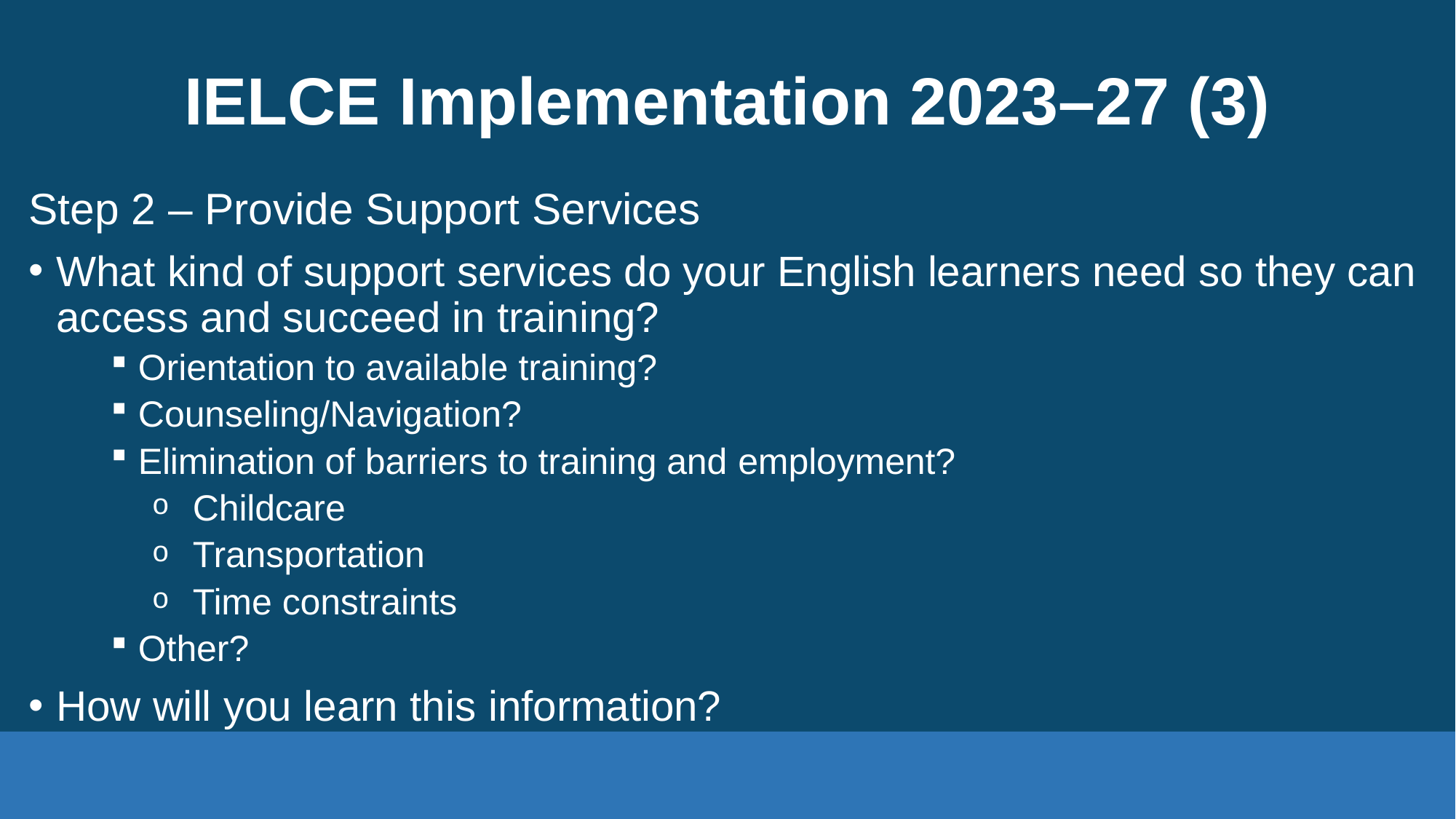

# IELCE Implementation 2023–27 (3)
Step 2 – Provide Support Services
What kind of support services do your English learners need so they can access and succeed in training?
Orientation to available training?
Counseling/Navigation?
Elimination of barriers to training and employment?
Childcare
Transportation
Time constraints
Other?
How will you learn this information?